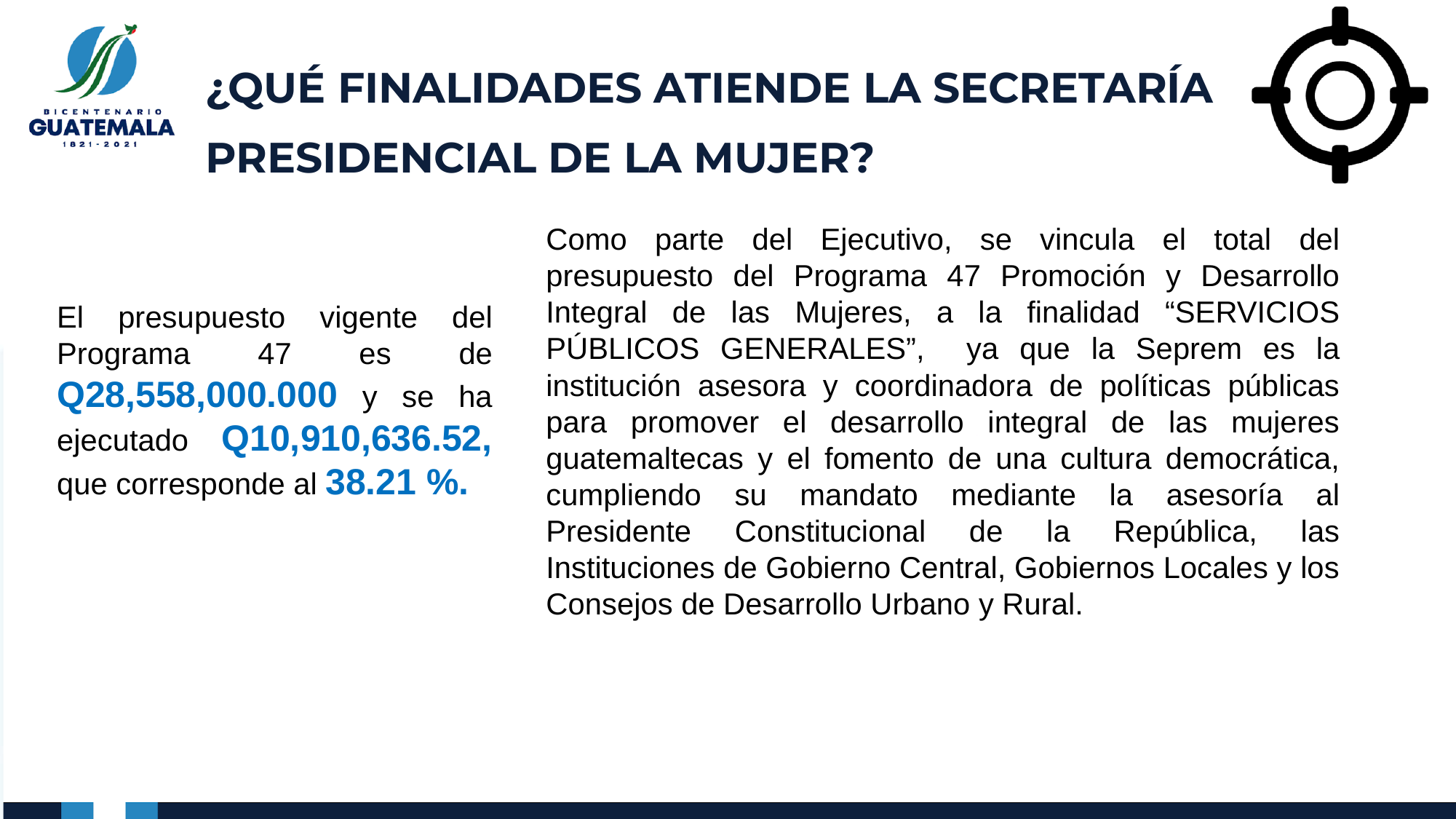

# ¿QUÉ FINALIDADES ATIENDE LA SECRETARÍA PRESIDENCIAL DE LA MUJER?

Como parte del Ejecutivo, se vincula el total del presupuesto del Programa 47 Promoción y Desarrollo Integral de las Mujeres, a la finalidad “SERVICIOS PÚBLICOS GENERALES”,  ya que la Seprem es la institución asesora y coordinadora de políticas públicas para promover el desarrollo integral de las mujeres guatemaltecas y el fomento de una cultura democrática, cumpliendo su mandato mediante la asesoría al Presidente Constitucional de la República, las Instituciones de Gobierno Central, Gobiernos Locales y los Consejos de Desarrollo Urbano y Rural.
El presupuesto vigente del Programa 47 es de Q28,558,000.000 y se ha ejecutado Q10,910,636.52, que corresponde al 38.21 %.